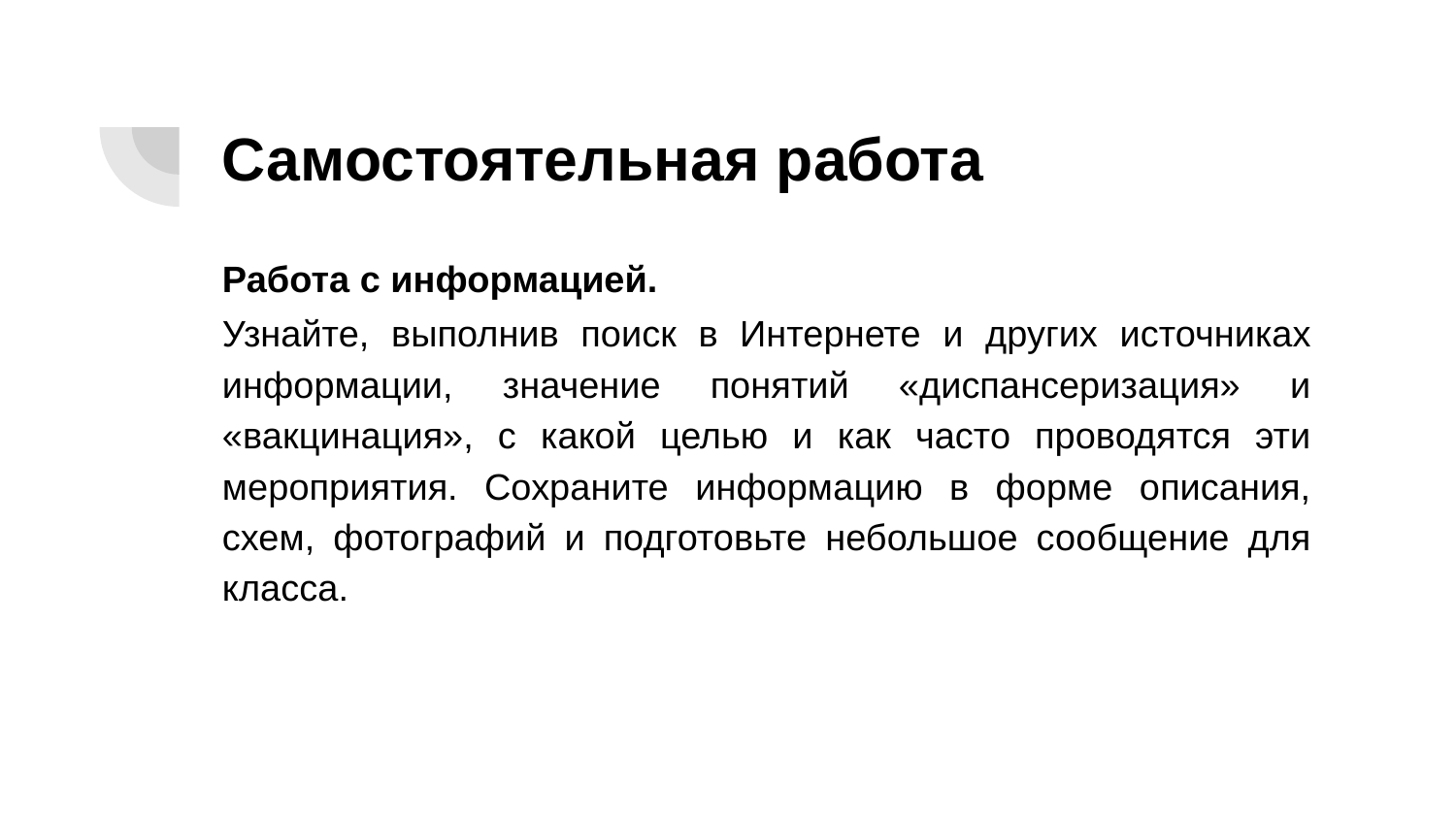

# Самостоятельная работа

Работа с информацией.
Узнайте, выполнив поиск в Интернете и других источниках информации, значение понятий «диспансеризация» и «вакцинация», с какой целью и как часто проводятся эти мероприятия. Сохраните информацию в форме описания, схем, фотографий и подготовьте небольшое сообщение для класса.